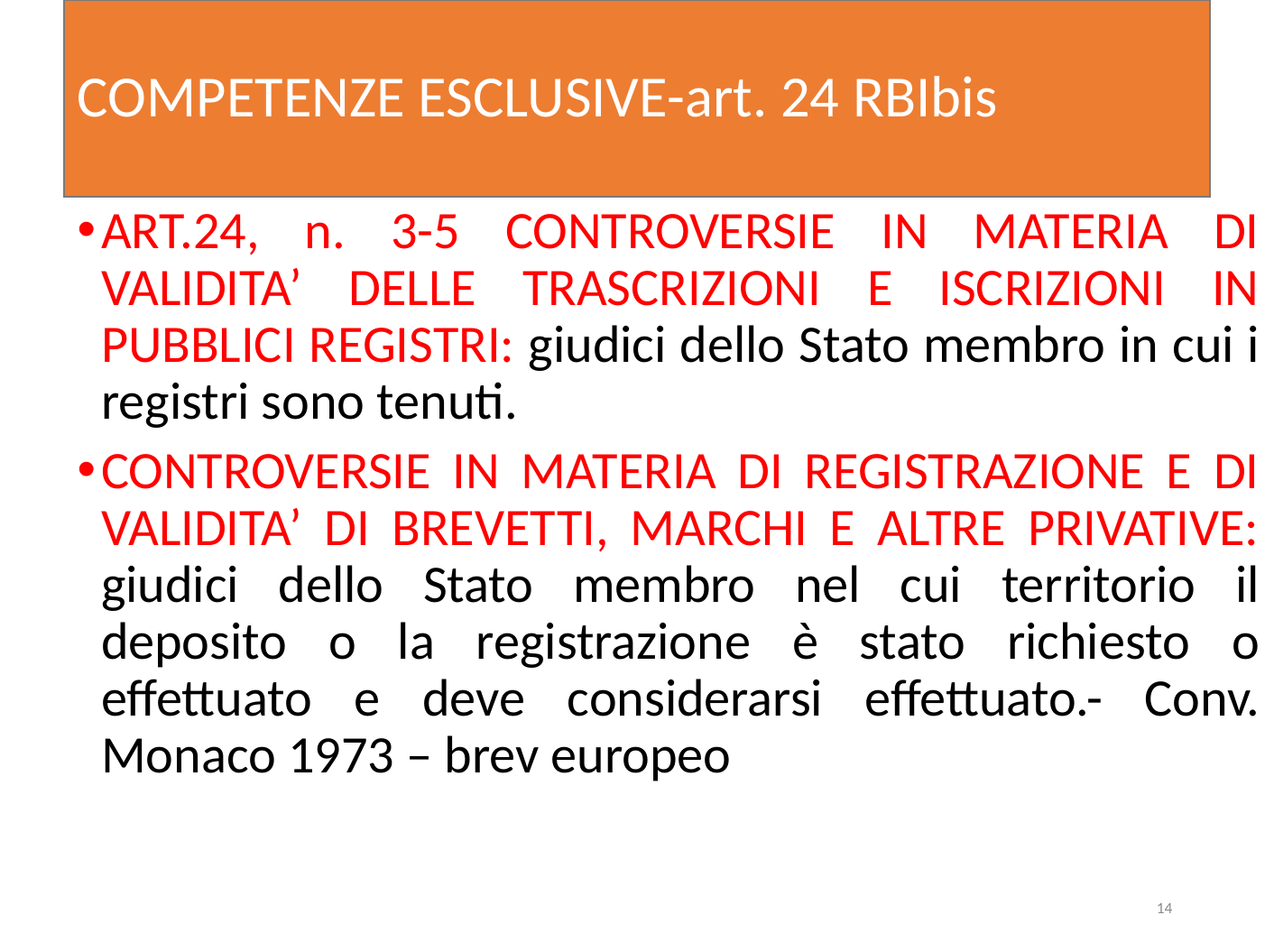

# COMPETENZE ESCLUSIVE-art. 24 RBIbis
ART.24, n. 3-5 CONTROVERSIE IN MATERIA DI VALIDITA’ DELLE TRASCRIZIONI E ISCRIZIONI IN PUBBLICI REGISTRI: giudici dello Stato membro in cui i registri sono tenuti.
CONTROVERSIE IN MATERIA DI REGISTRAZIONE E DI VALIDITA’ DI BREVETTI, MARCHI E ALTRE PRIVATIVE: giudici dello Stato membro nel cui territorio il deposito o la registrazione è stato richiesto o effettuato e deve considerarsi effettuato.- Conv. Monaco 1973 – brev europeo

14